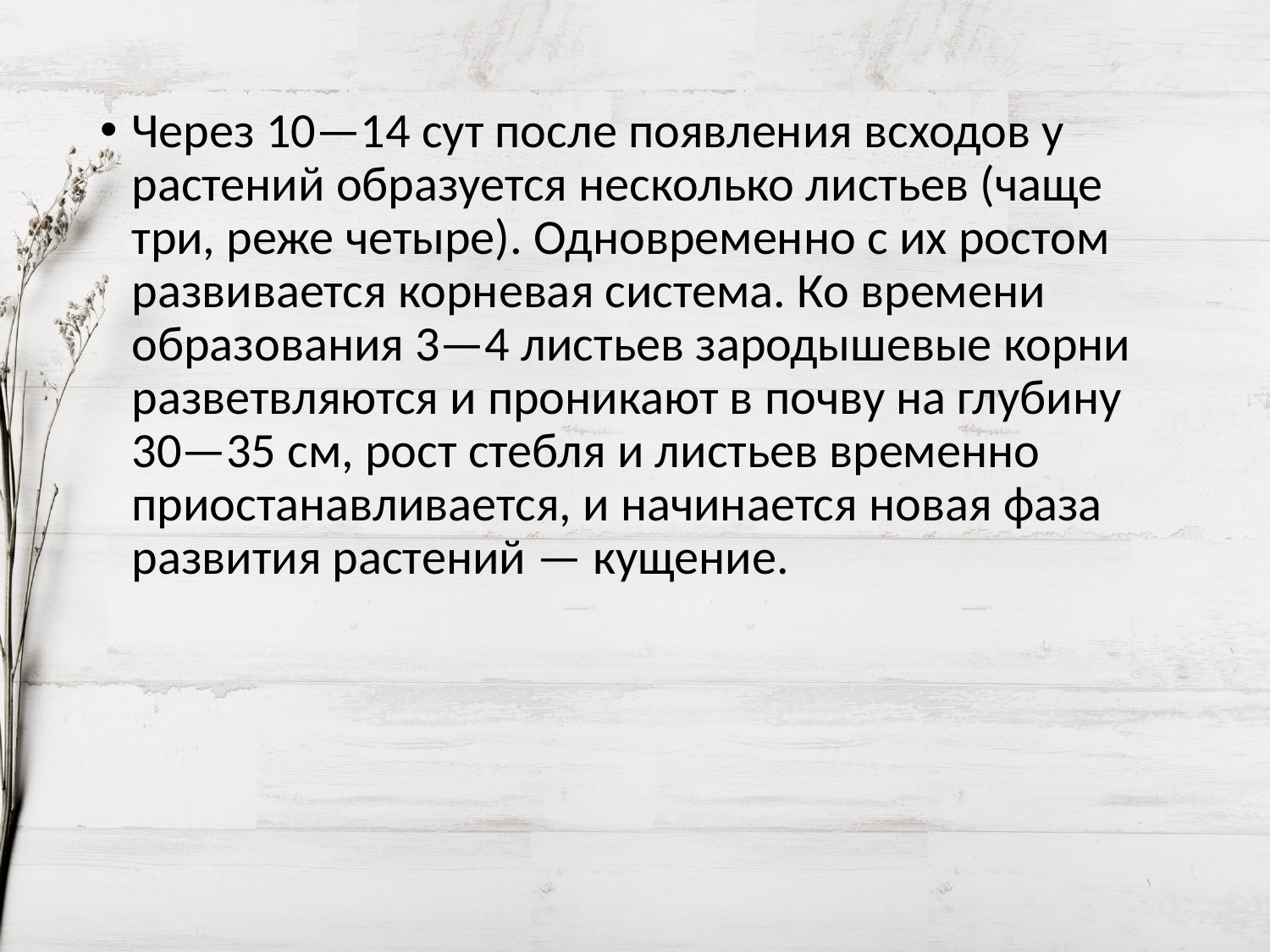

Через 10—14 сут после появления всходов у растений образуется несколько листьев (чаще три, реже четыре). Одновременно с их ростом развивается корневая система. Ко времени образования 3—4 листьев зародышевые корни разветвляются и проникают в почву на глубину 30—35 см, рост стебля и листьев временно приостанавливается, и начинается новая фаза развития растений — кущение.